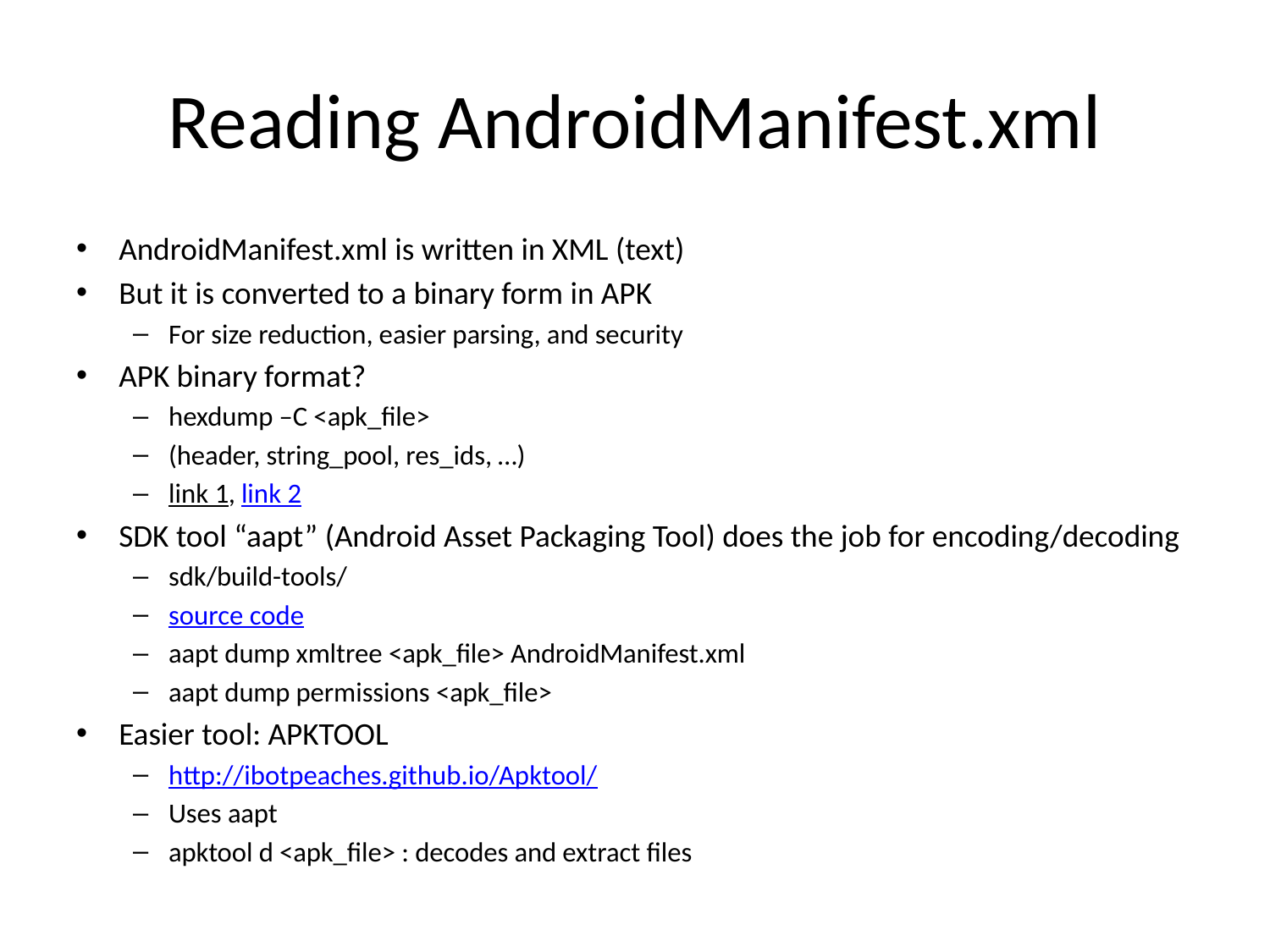

# Reading AndroidManifest.xml
AndroidManifest.xml is written in XML (text)
But it is converted to a binary form in APK
For size reduction, easier parsing, and security
APK binary format?
hexdump –C <apk_file>
(header, string_pool, res_ids, …)
link 1, link 2
SDK tool “aapt” (Android Asset Packaging Tool) does the job for encoding/decoding
sdk/build-tools/
source code
aapt dump xmltree <apk_file> AndroidManifest.xml
aapt dump permissions <apk_file>
Easier tool: APKTOOL
http://ibotpeaches.github.io/Apktool/
Uses aapt
apktool d <apk_file> : decodes and extract files